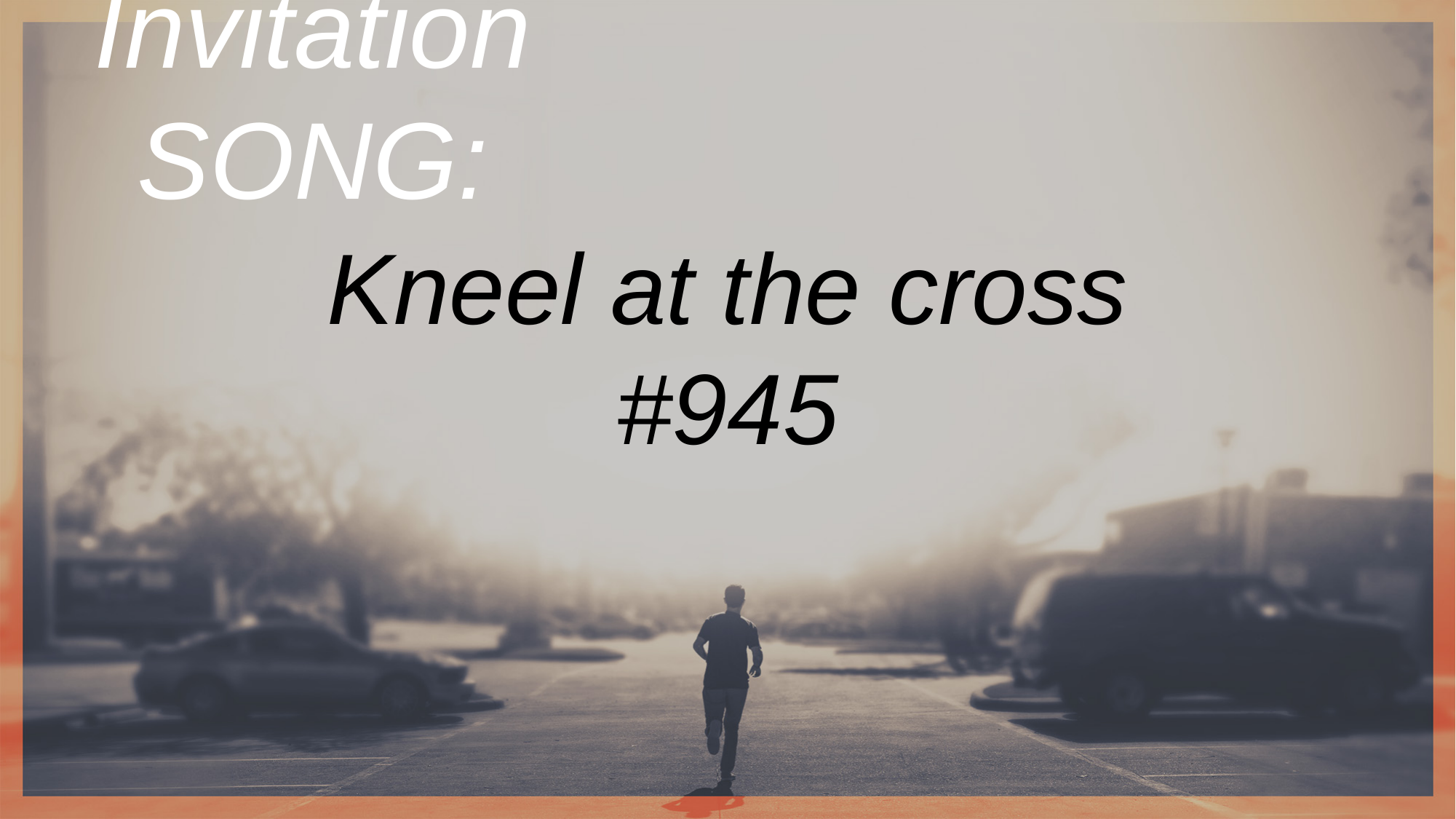

Invitation SONG:
Kneel at the cross
#945